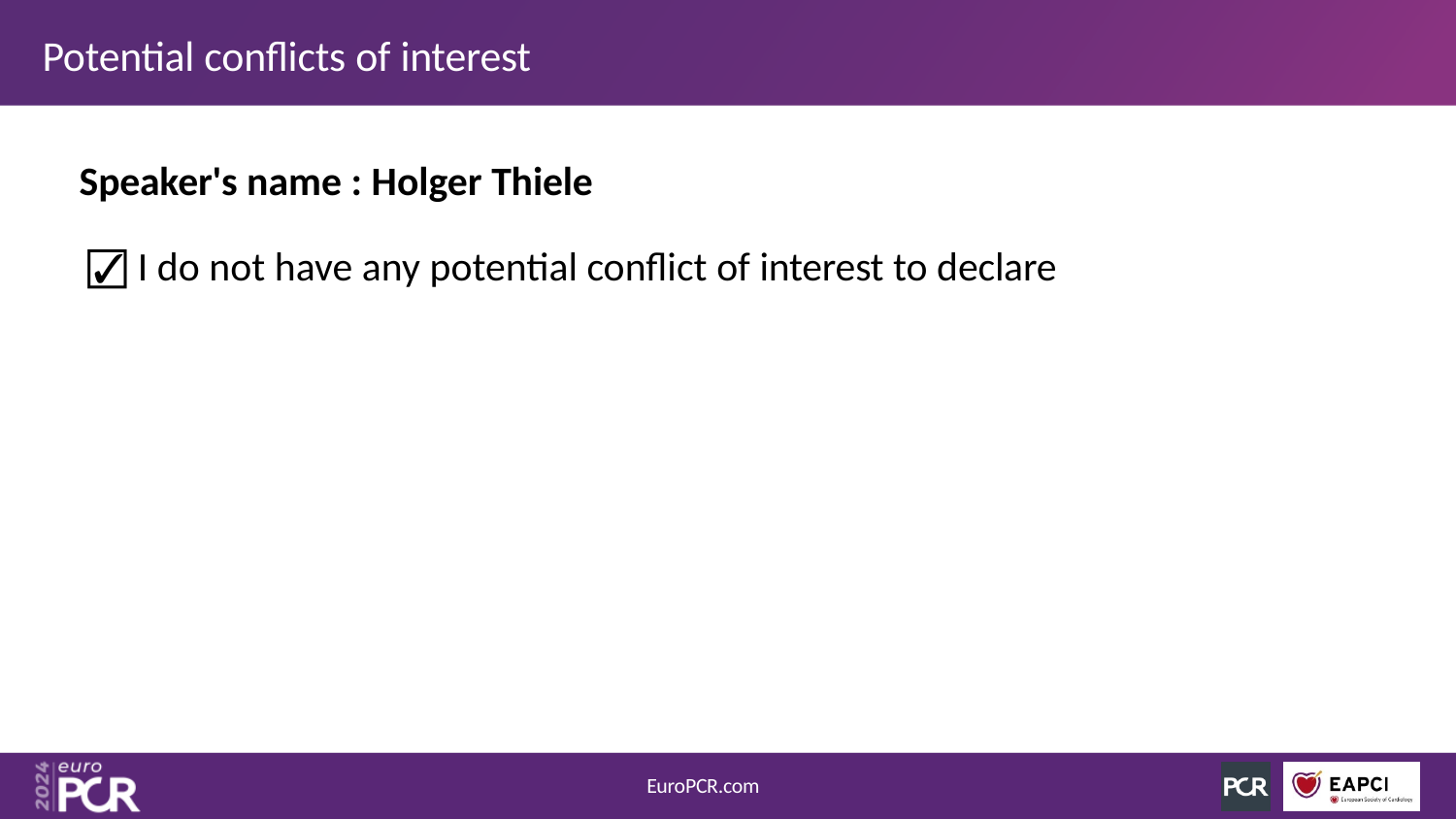

# Potential conflicts of interest
Speaker's name : Holger Thiele
☑ I do not have any potential conflict of interest to declare
EuroPCR.com